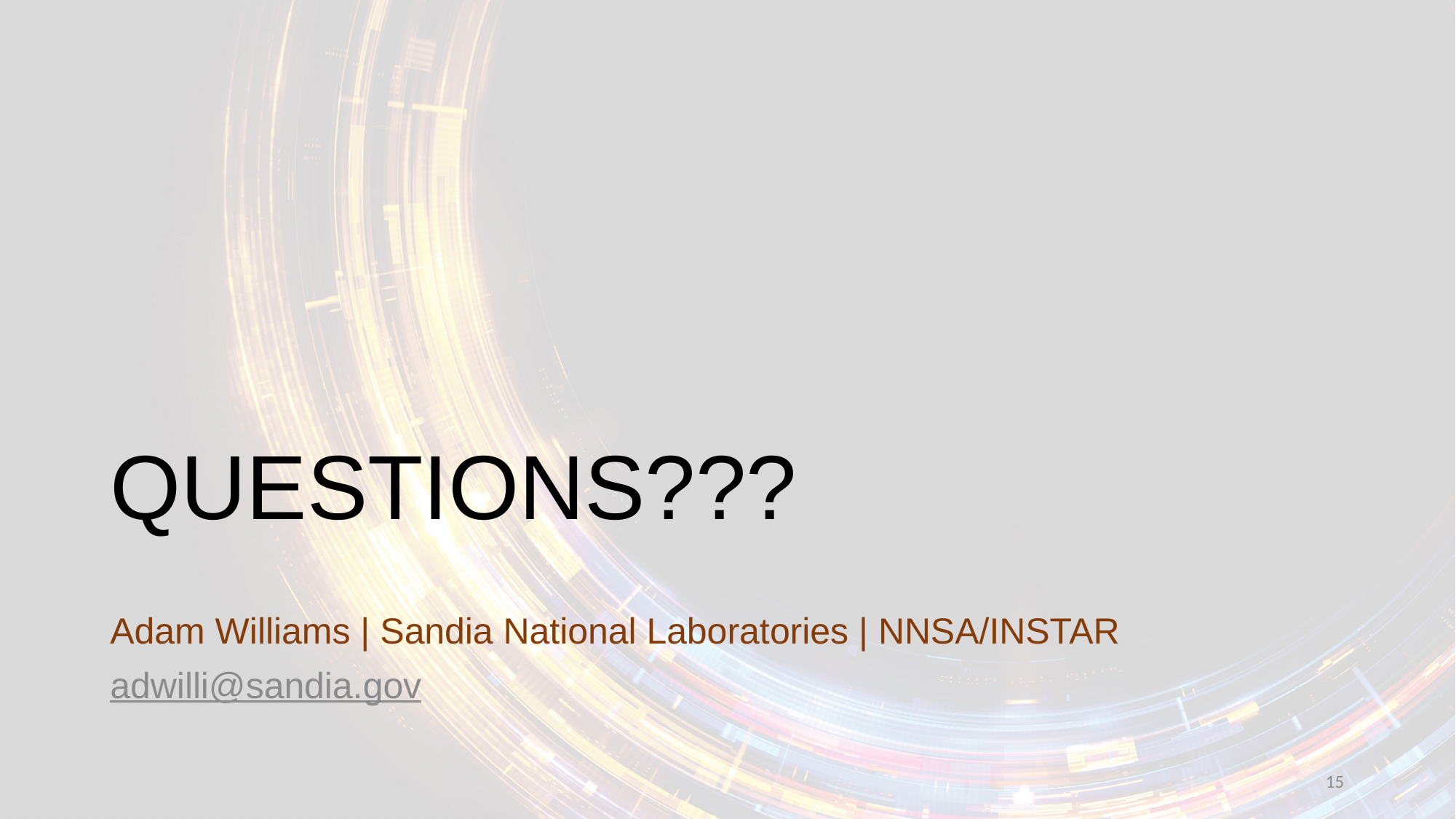

# QUESTIONS???

Adam Williams | Sandia National Laboratories | NNSA/INSTAR
adwilli@sandia.gov
15